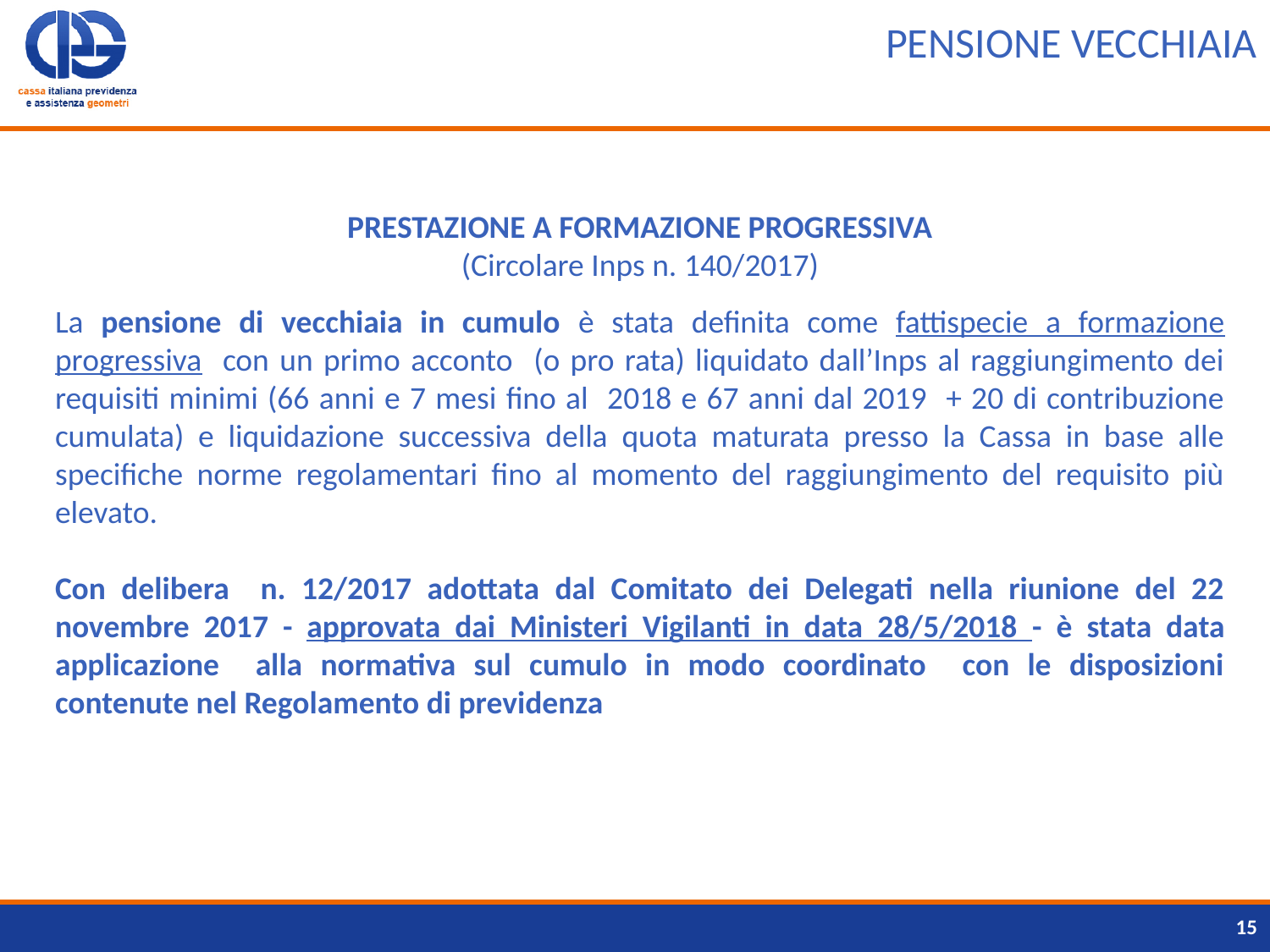

PENSIONE VECCHIAIA
PRESTAZIONE A FORMAZIONE PROGRESSIVA
(Circolare Inps n. 140/2017)

La pensione di vecchiaia in cumulo è stata definita come fattispecie a formazione progressiva  con un primo acconto  (o pro rata) liquidato dall’Inps al raggiungimento dei requisiti minimi (66 anni e 7 mesi fino al  2018 e 67 anni dal 2019  + 20 di contribuzione cumulata) e liquidazione successiva della quota maturata presso la Cassa in base alle specifiche norme regolamentari fino al momento del raggiungimento del requisito più elevato.

Con delibera  n. 12/2017 adottata dal Comitato dei Delegati nella riunione del 22 novembre 2017 - approvata dai Ministeri Vigilanti in data 28/5/2018 - è stata data applicazione  alla normativa sul cumulo in modo coordinato  con le disposizioni contenute nel Regolamento di previdenza

15